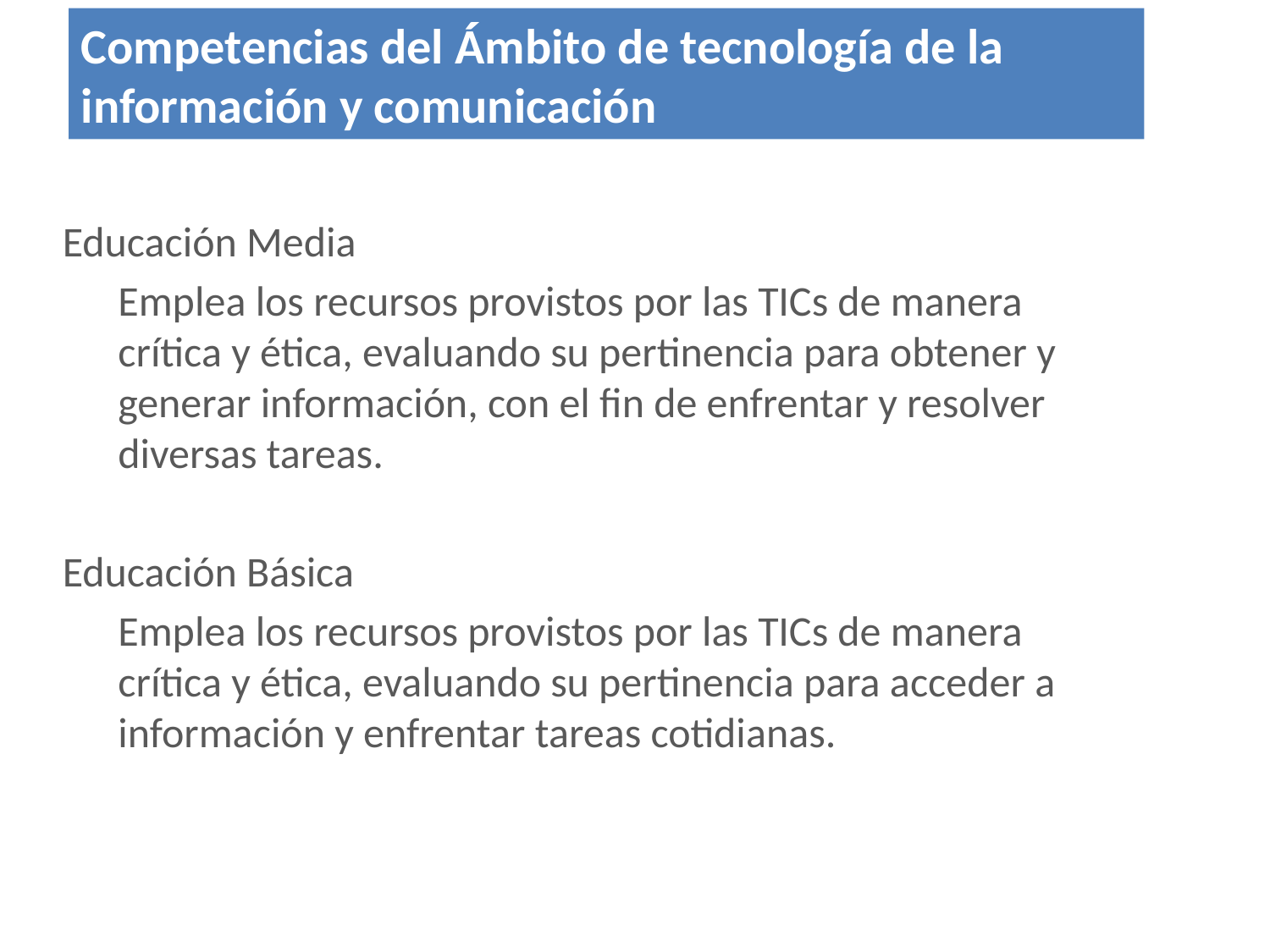

Competencias del Ámbito de tecnología de la información y comunicación
Educación Media
Emplea los recursos provistos por las TICs de manera crítica y ética, evaluando su pertinencia para obtener y generar información, con el fin de enfrentar y resolver diversas tareas.

Educación Básica
Emplea los recursos provistos por las TICs de manera crítica y ética, evaluando su pertinencia para acceder a información y enfrentar tareas cotidianas.